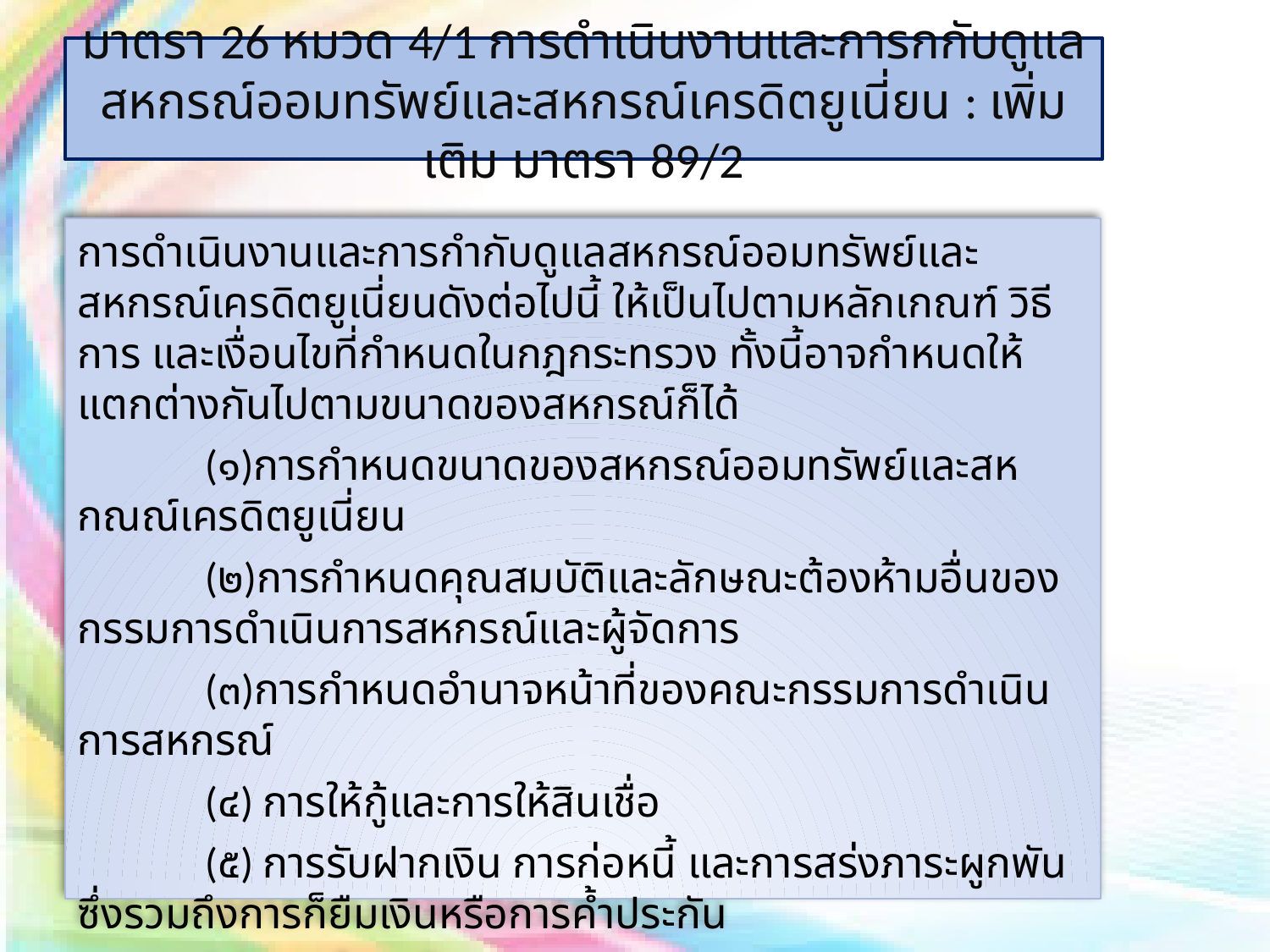

#
มาตรา 26 หมวด 4/1 การดำเนินงานและการกกับดูแลสหกรณ์ออมทรัพย์และสหกรณ์เครดิตยูเนี่ยน : เพิ่มเติม มาตรา 89/2
การดำเนินงานและการกำกับดูแลสหกรณ์ออมทรัพย์และสหกรณ์เครดิตยูเนี่ยนดังต่อไปนี้ ให้เป็นไปตามหลักเกณฑ์ วิธีการ และเงื่อนไขที่กำหนดในกฎกระทรวง ทั้งนี้อาจกำหนดให้แตกต่างกันไปตามขนาดของสหกรณ์ก็ได้
	(๑)การกำหนดขนาดของสหกรณ์ออมทรัพย์และสหกณณ์เครดิตยูเนี่ยน
	(๒)การกำหนดคุณสมบัติและลักษณะต้องห้ามอื่นของกรรมการดำเนินการสหกรณ์และผู้จัดการ
	(๓)การกำหนดอำนาจหน้าที่ของคณะกรรมการดำเนินการสหกรณ์
	(๔) การให้กู้และการให้สินเชื่อ
	(๕) การรับฝากเงิน การก่อหนี้ และการสร่งภาระผูกพัน ซึ่งรวมถึงการก็ยืมเงินหรือการค้ำประกัน
	(๖) การดำรงเงินกองทุน
	(๗) การบริหารสินทรัพย์และการดำรงสินทรัพย์สภาพคล่อง